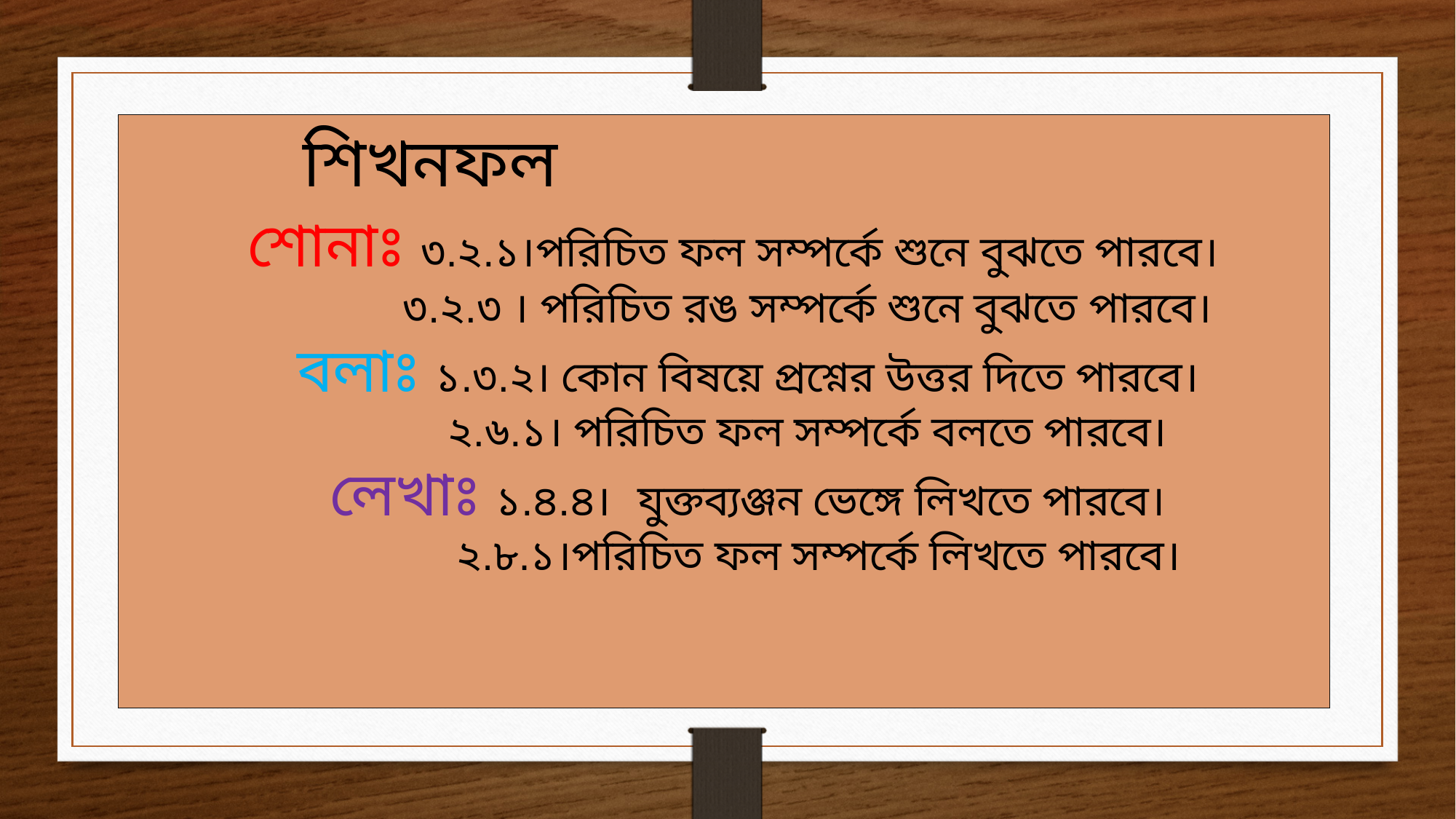

শিখনফল
 শোনাঃ ৩.২.১।পরিচিত ফল সম্পর্কে শুনে বুঝতে পারবে।
               ৩.২.৩ । পরিচিত রঙ সম্পর্কে শুনে বুঝতে পারবে।
   বলাঃ ১.৩.২। কোন বিষয়ে প্রশ্নের উত্তর দিতে পারবে।
               ২.৬.১। পরিচিত ফল সম্পর্কে বলতে পারবে।
   লেখাঃ ১.৪.৪।  যুক্তব্যঞ্জন ভেঙ্গে লিখতে পারবে।
                 ২.৮.১।পরিচিত ফল সম্পর্কে লিখতে পারবে।